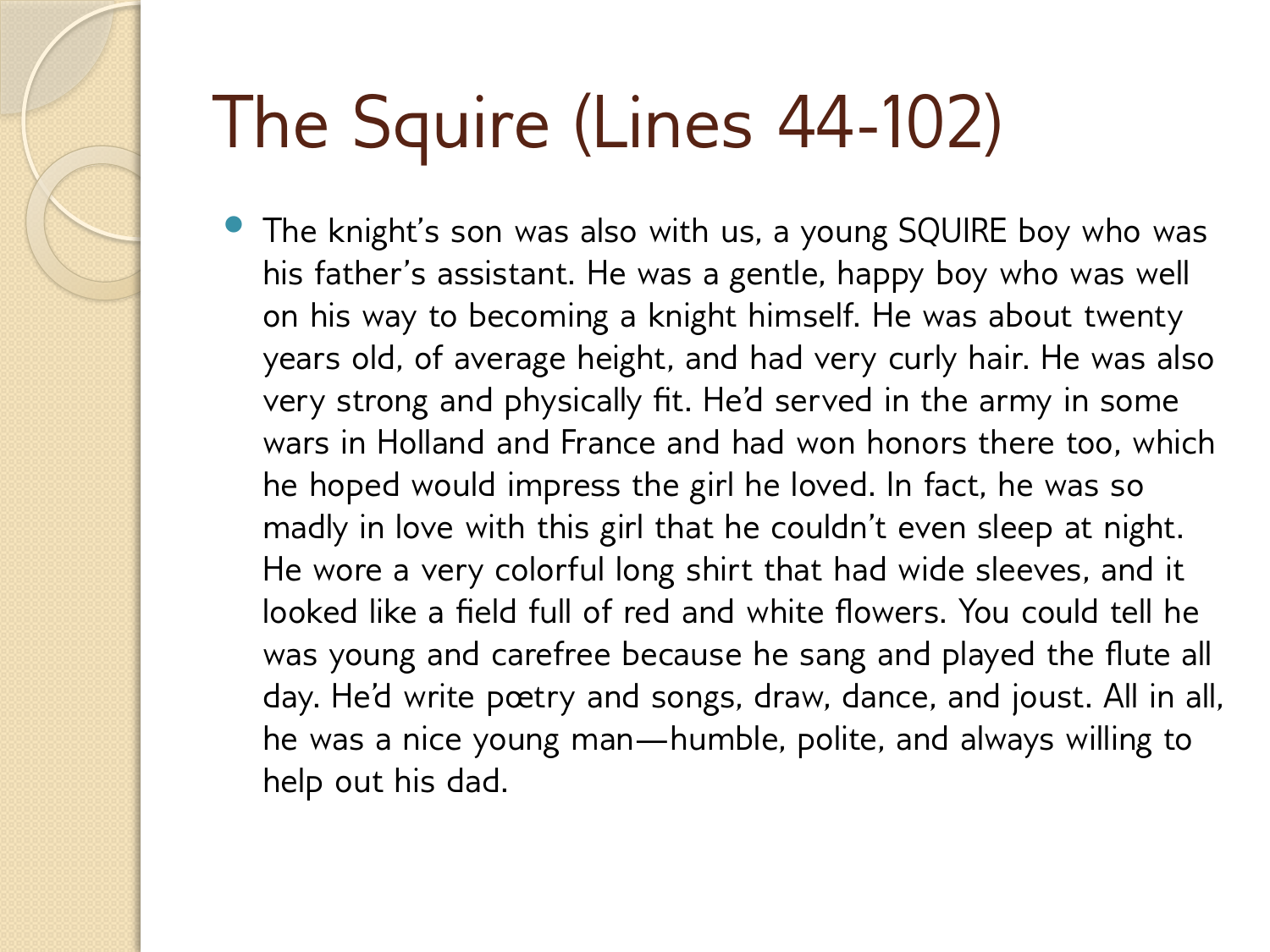

# The Squire (Lines 44-102)
The knight’s son was also with us, a young SQUIRE boy who was his father’s assistant. He was a gentle, happy boy who was well on his way to becoming a knight himself. He was about twenty years old, of average height, and had very curly hair. He was also very strong and physically fit. He’d served in the army in some wars in Holland and France and had won honors there too, which he hoped would impress the girl he loved. In fact, he was so madly in love with this girl that he couldn’t even sleep at night. He wore a very colorful long shirt that had wide sleeves, and it looked like a field full of red and white flowers. You could tell he was young and carefree because he sang and played the flute all day. He’d write poetry and songs, draw, dance, and joust. All in all, he was a nice young man—humble, polite, and always willing to help out his dad.